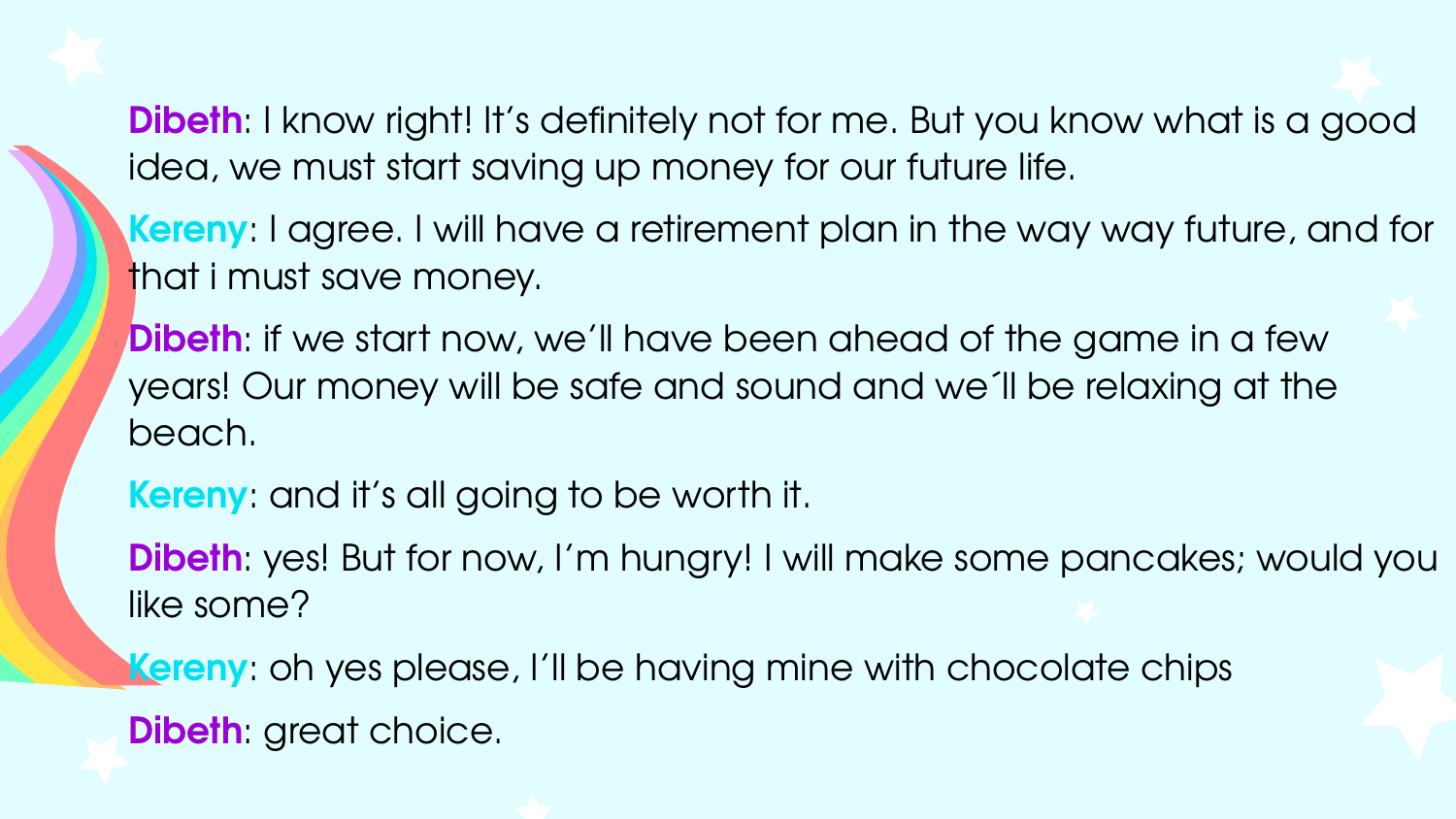

Dibeth: I know right! It’s definitely not for me. But you know what is a good idea, we must start saving up money for our future life.
Kereny: I agree. I will have a retirement plan in the way way future, and for that i must save money.
Dibeth: if we start now, we’ll have been ahead of the game in a few years! Our money will be safe and sound and we´ll be relaxing at the beach.
Kereny: and it’s all going to be worth it.
Dibeth: yes! But for now, I’m hungry! I will make some pancakes; would you like some?
Kereny: oh yes please, I’ll be having mine with chocolate chips
Dibeth: great choice.